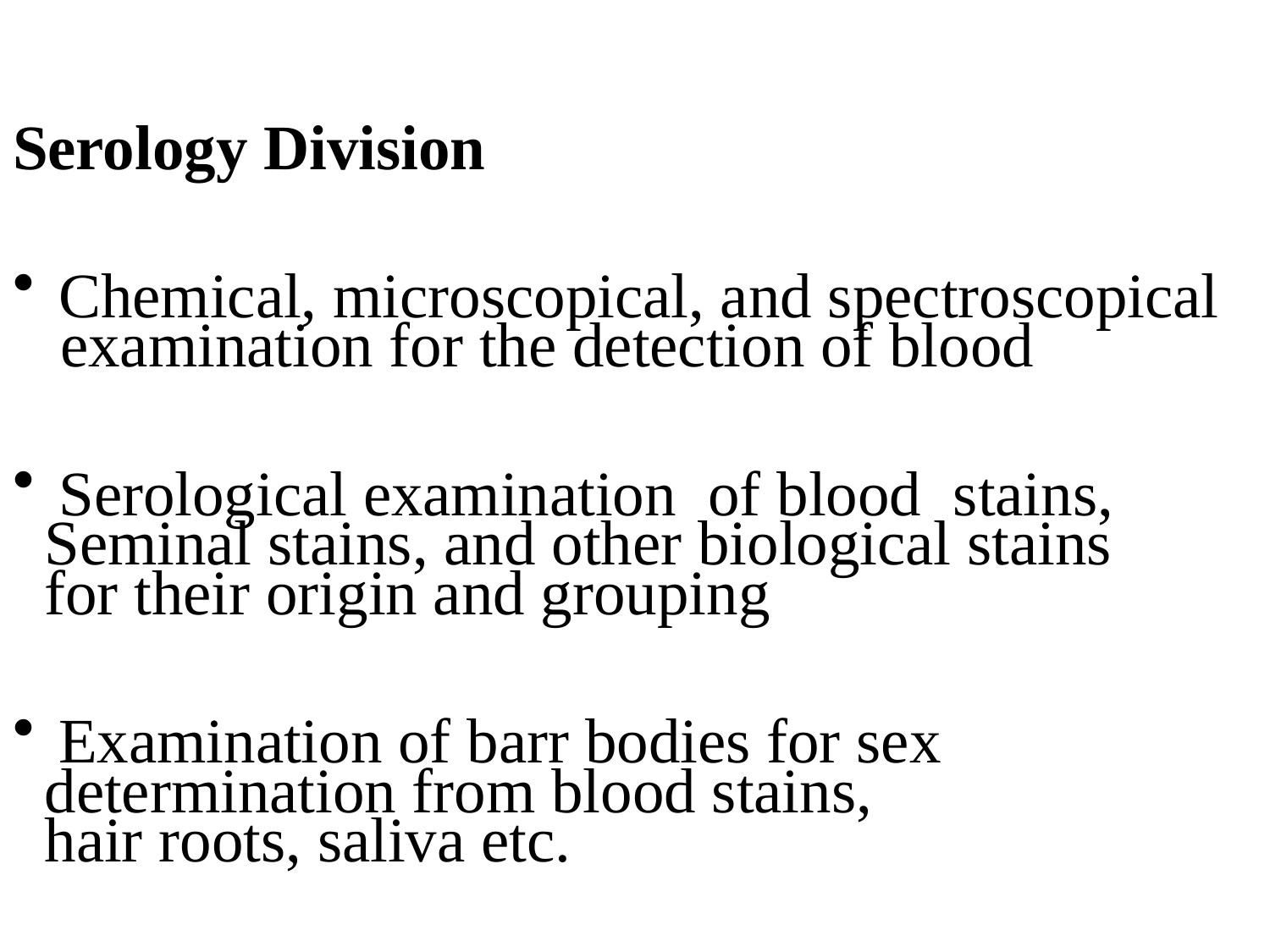

Serology Division

 Chemical, microscopical, and spectroscopical
   examination for the detection of blood

 Serological examination  of blood  stains,
  Seminal stains, and other biological stains
  for their origin and grouping

 Examination of barr bodies for sex
  determination from blood stains,
  hair roots, saliva etc.